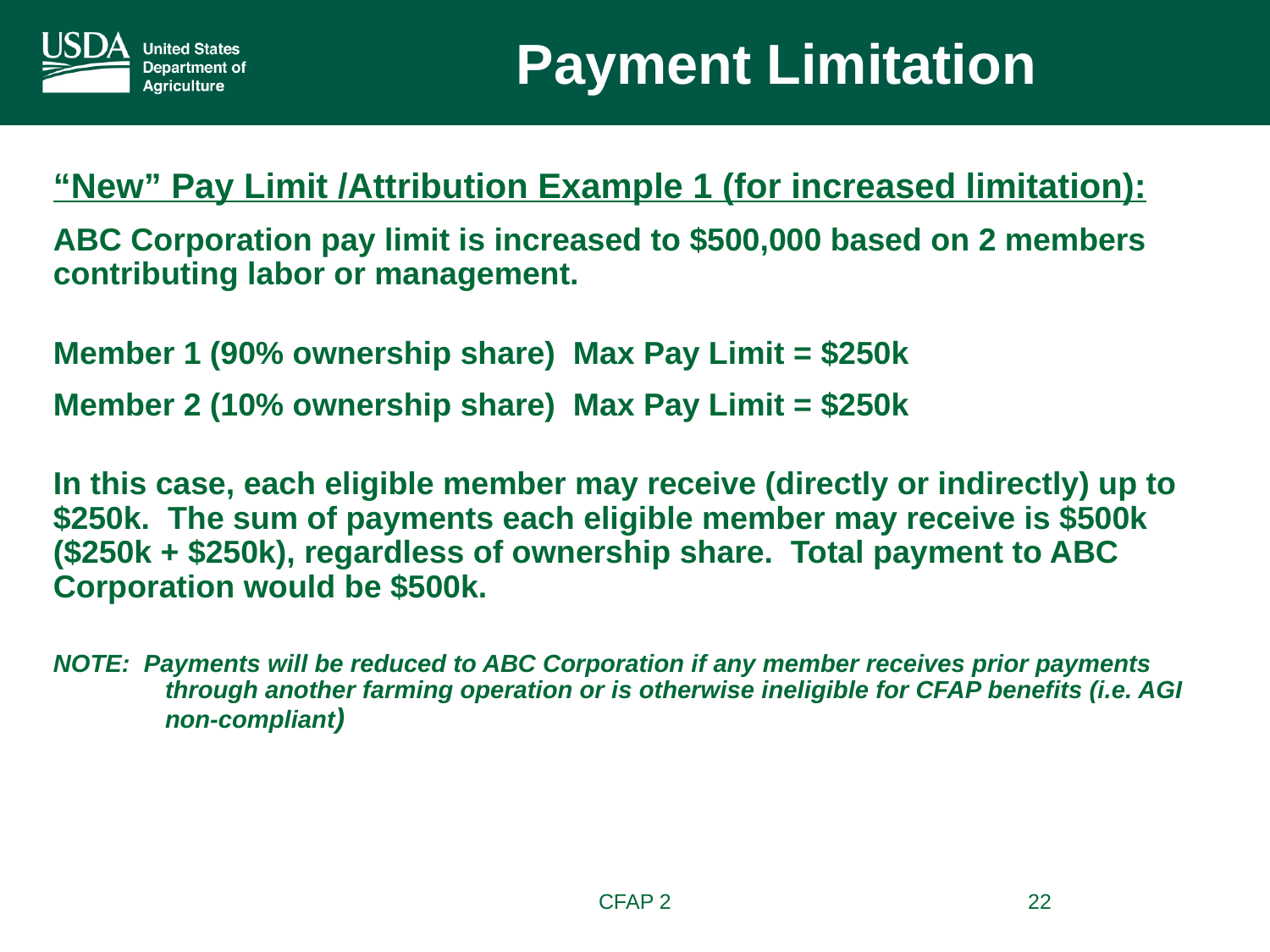

Payment Limitation
“New” Pay Limit /Attribution Example 1 (for increased limitation):
ABC Corporation pay limit is increased to $500,000 based on 2 members contributing labor or management.

Member 1 (90% ownership share)  Max Pay Limit = $250k
Member 2 (10% ownership share)  Max Pay Limit = $250k

In this case, each eligible member may receive (directly or indirectly) up to $250k.  The sum of payments each eligible member may receive is $500k ($250k + $250k), regardless of ownership share.  Total payment to ABC Corporation would be $500k.

NOTE:  Payments will be reduced to ABC Corporation if any member receives prior payments through another farming operation or is otherwise ineligible for CFAP benefits (i.e. AGI non-compliant)

CFAP 2
22